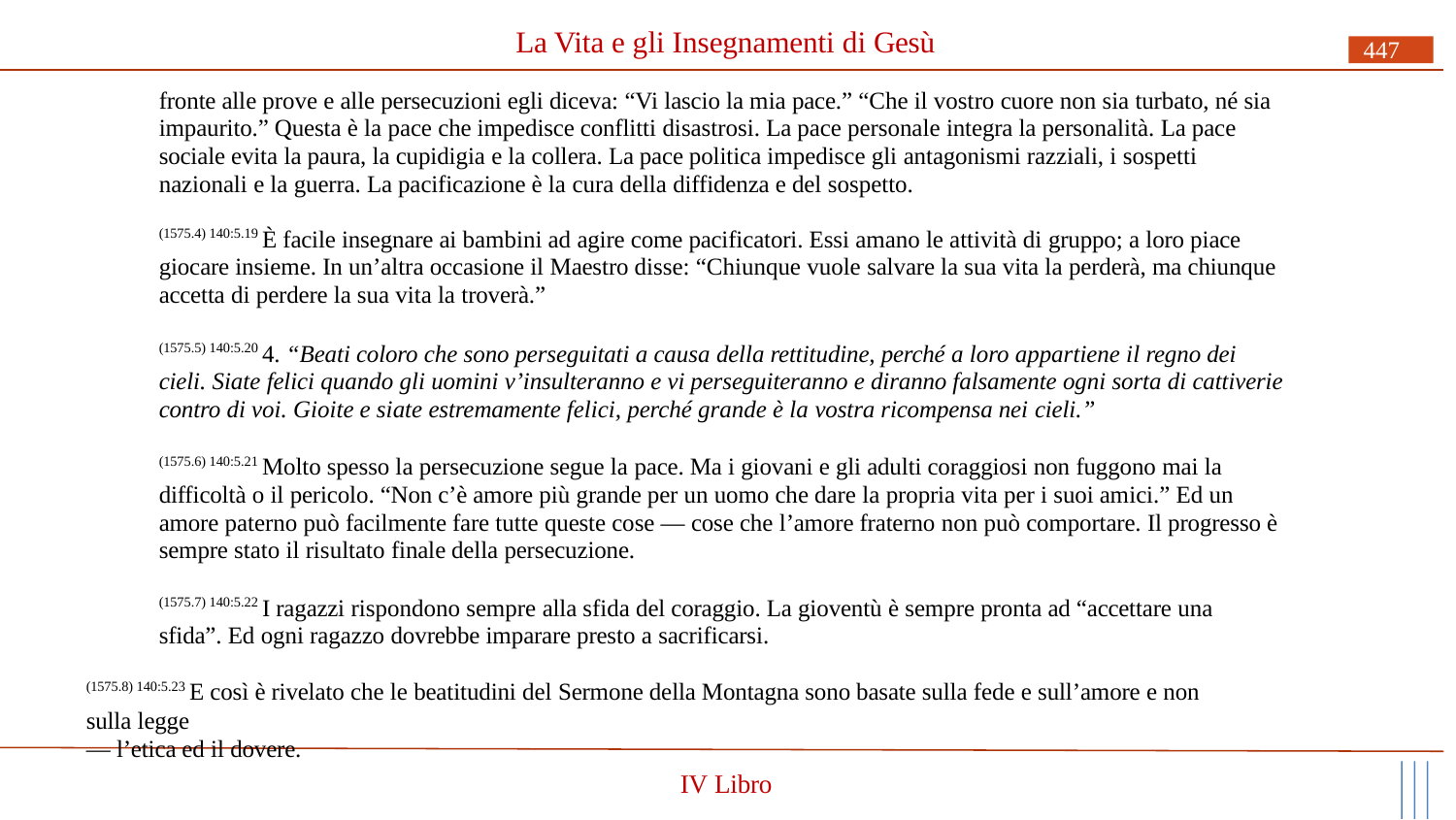

# La Vita e gli Insegnamenti di Gesù
447

fronte alle prove e alle persecuzioni egli diceva: “Vi lascio la mia pace.” “Che il vostro cuore non sia turbato, né sia  impaurito.” Questa è la pace che impedisce conflitti disastrosi. La pace personale integra la personalità. La pace  sociale evita la paura, la cupidigia e la collera. La pace politica impedisce gli antagonismi razziali, i sospetti  nazionali e la guerra. La pacificazione è la cura della diffidenza e del sospetto.

(1575.4) 140:5.19 È facile insegnare ai bambini ad agire come pacificatori. Essi amano le attività di gruppo; a loro piace  giocare insieme. In un’altra occasione il Maestro disse: “Chiunque vuole salvare la sua vita la perderà, ma chiunque  accetta di perdere la sua vita la troverà.”

(1575.5) 140:5.20 4. “Beati coloro che sono perseguitati a causa della rettitudine, perché a loro appartiene il regno dei  cieli. Siate felici quando gli uomini v’insulteranno e vi perseguiteranno e diranno falsamente ogni sorta di cattiverie  contro di voi. Gioite e siate estremamente felici, perché grande è la vostra ricompensa nei cieli.”

(1575.6) 140:5.21 Molto spesso la persecuzione segue la pace. Ma i giovani e gli adulti coraggiosi non fuggono mai la  difficoltà o il pericolo. “Non c’è amore più grande per un uomo che dare la propria vita per i suoi amici.” Ed un  amore paterno può facilmente fare tutte queste cose — cose che l’amore fraterno non può comportare. Il progresso è  sempre stato il risultato finale della persecuzione.

(1575.7) 140:5.22 I ragazzi rispondono sempre alla sfida del coraggio. La gioventù è sempre pronta ad “accettare una  sfida”. Ed ogni ragazzo dovrebbe imparare presto a sacrificarsi.

(1575.8) 140:5.23 E così è rivelato che le beatitudini del Sermone della Montagna sono basate sulla fede e sull’amore e non sulla legge
— l’etica ed il dovere.

IV Libro